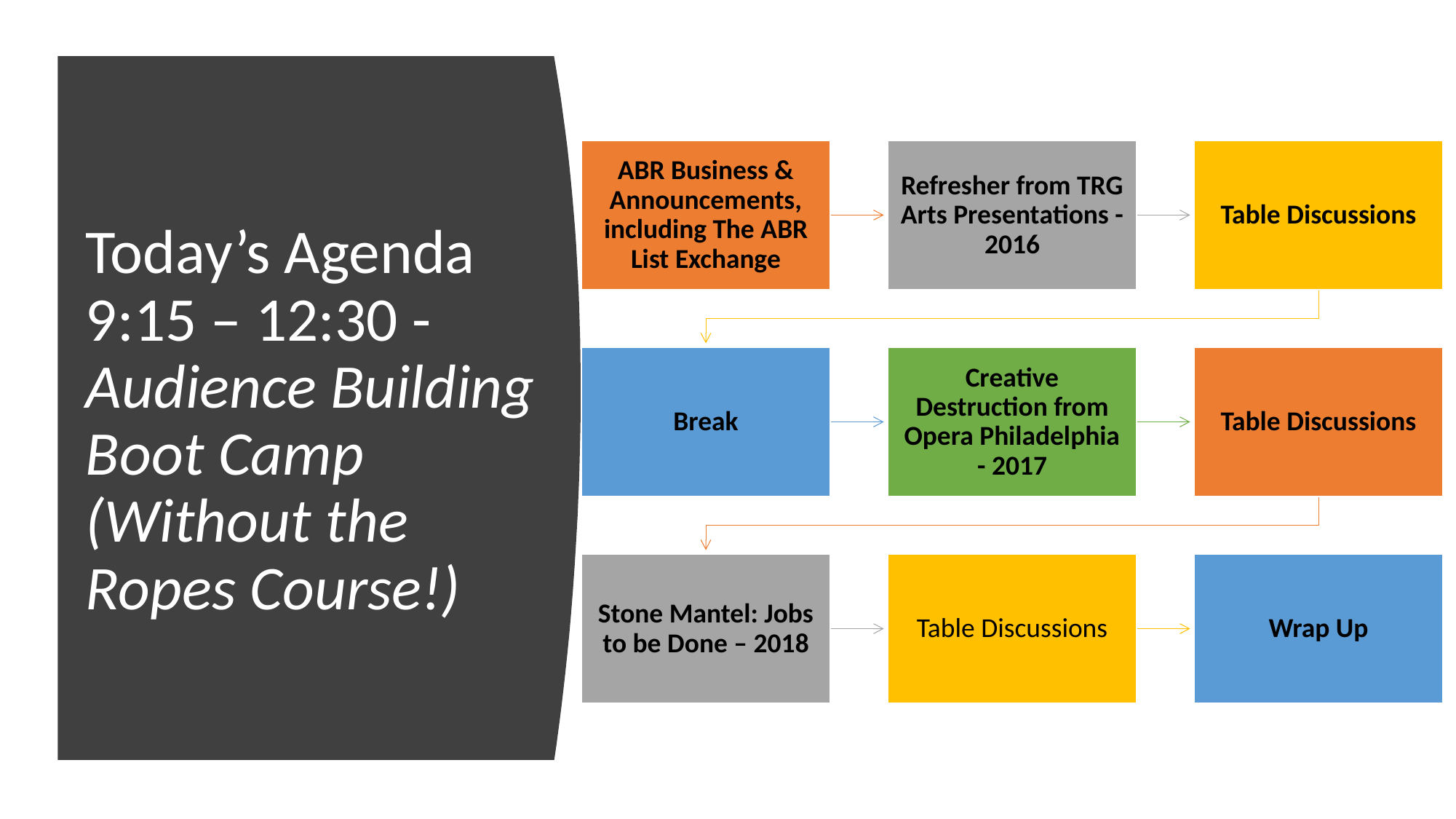

ABR Business & Announcements, including The ABR List Exchange

Refresher from TRG Arts Presentations - 2016

Table Discussions

Break

Creative Destruction from Opera Philadelphia - 2017

Table Discussions

Stone Mantel: Jobs to be Done – 2018

Table Discussions
Wrap Up

# Today’s Agenda 9:15 – 12:30 - Audience Building Boot Camp (Without the Ropes Course!)